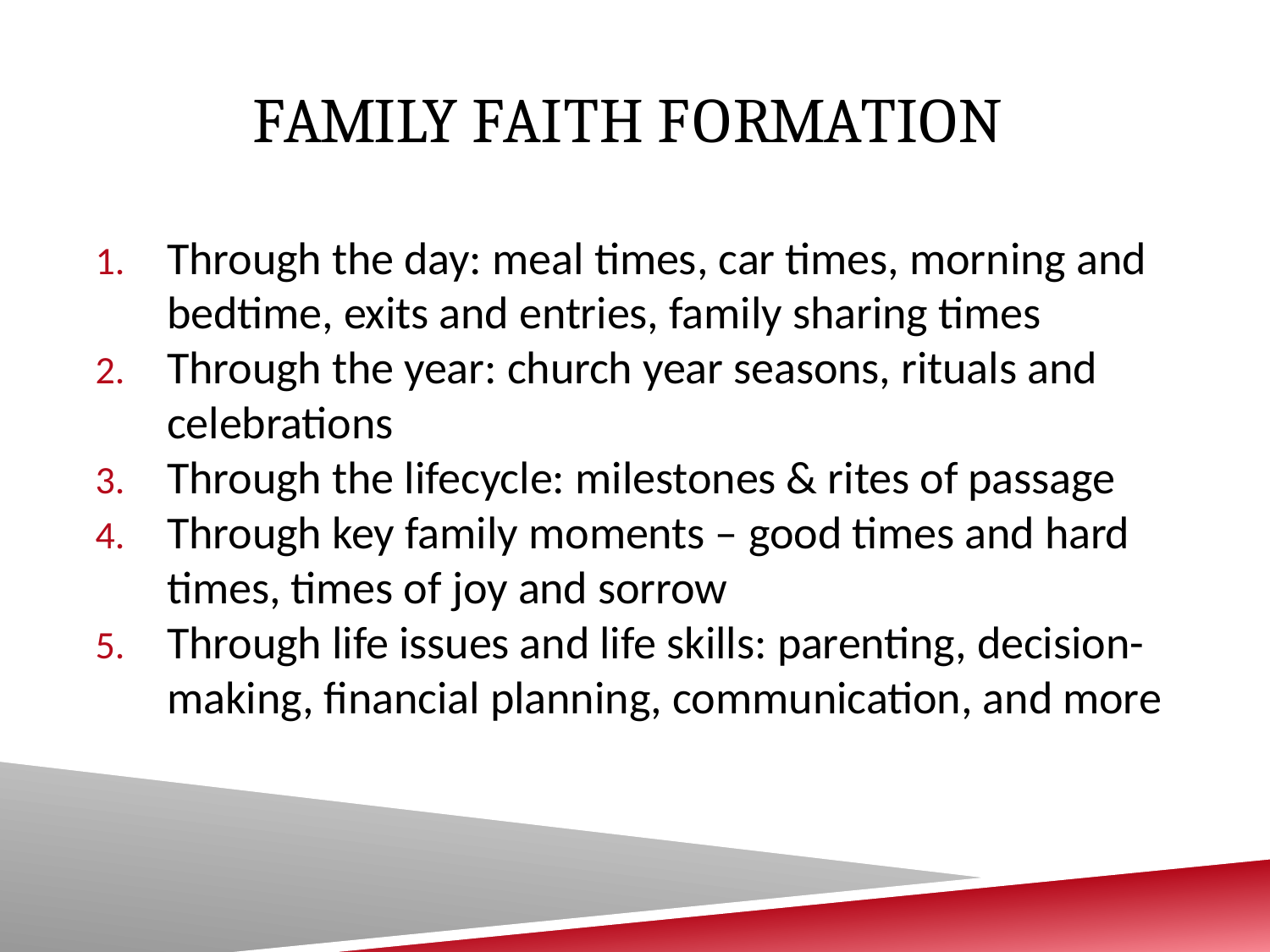

# Family Faith Formation
Through the day: meal times, car times, morning and bedtime, exits and entries, family sharing times
Through the year: church year seasons, rituals and celebrations
Through the lifecycle: milestones & rites of passage
Through key family moments – good times and hard times, times of joy and sorrow
Through life issues and life skills: parenting, decision-making, financial planning, communication, and more